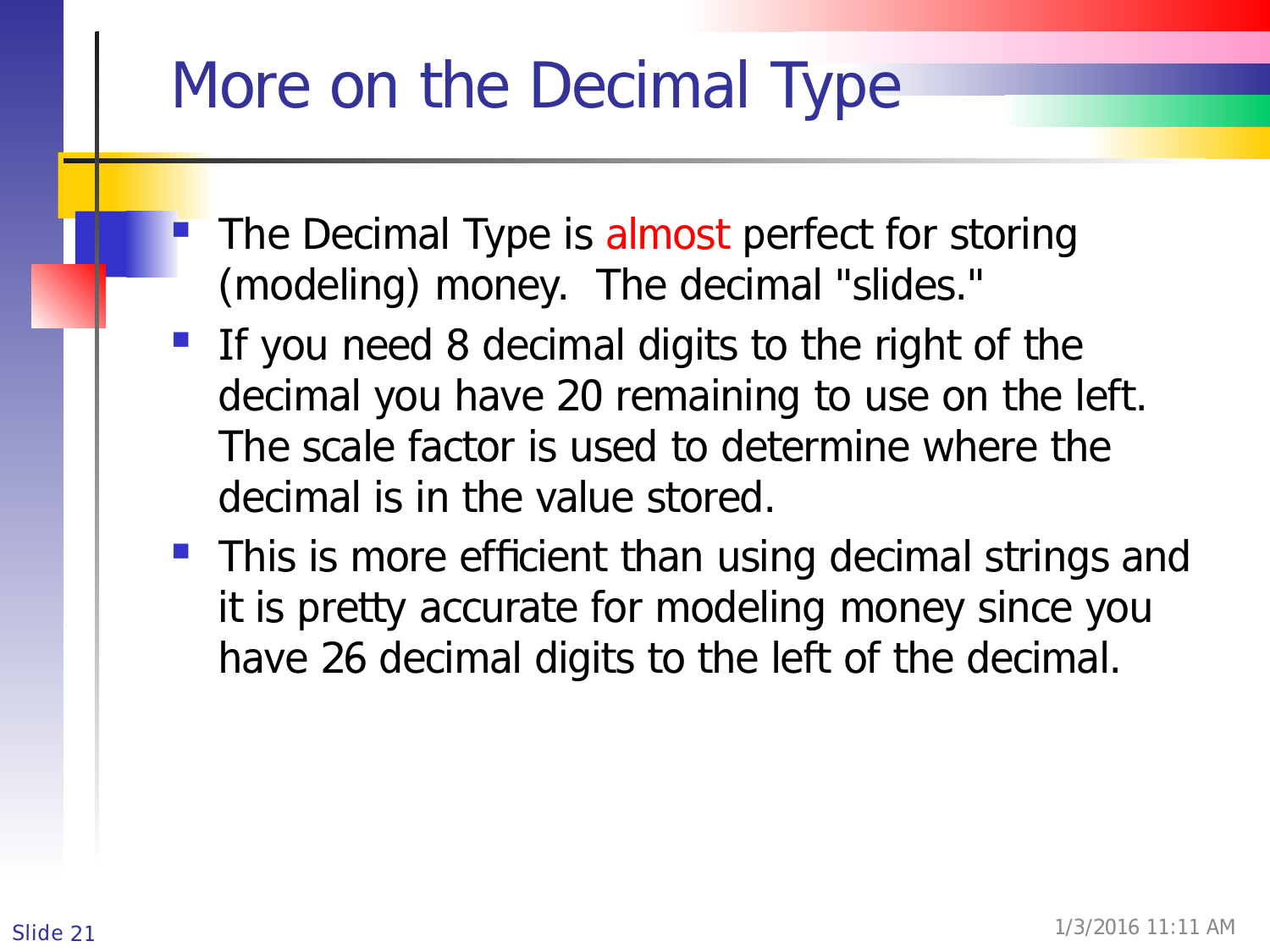

# More on the Decimal Type
The Decimal Type is almost perfect for storing (modeling) money.  The decimal "slides."
If you need 8 decimal digits to the right of the decimal you have 20 remaining to use on the left.  The scale factor is used to determine where the decimal is in the value stored.
This is more efficient than using decimal strings and it is pretty accurate for modeling money since you have 26 decimal digits to the left of the decimal.

1/3/2016 11:11 AM